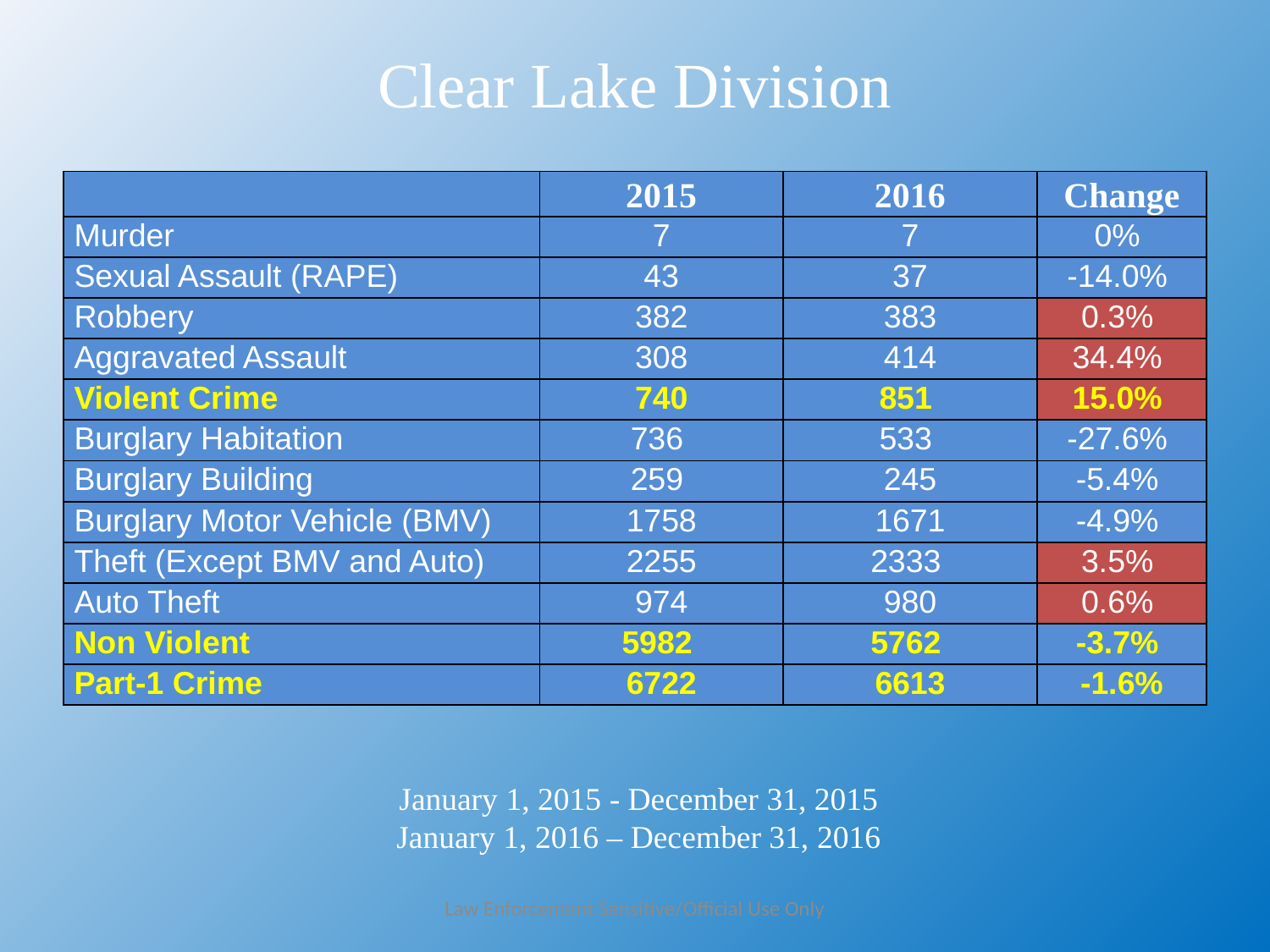

Clear Lake Division
|  | 2015 | 2016 | Change |
| --- | --- | --- | --- |
| Murder | 7 | 7 | 0% |
| Sexual Assault (RAPE) | 43 | 37 | -14.0% |
| Robbery | 382 | 383 | 0.3% |
| Aggravated Assault | 308 | 414 | 34.4% |
| Violent Crime | 740 | 851 | 15.0% |
| Burglary Habitation | 736 | 533 | -27.6% |
| Burglary Building | 259 | 245 | -5.4% |
| Burglary Motor Vehicle (BMV) | 1758 | 1671 | -4.9% |
| Theft (Except BMV and Auto) | 2255 | 2333 | 3.5% |
| Auto Theft | 974 | 980 | 0.6% |
| Non Violent | 5982 | 5762 | -3.7% |
| Part-1 Crime | 6722 | 6613 | -1.6% |
January 1, 2015 - December 31, 2015
January 1, 2016 – December 31, 2016
Law Enforcement Sensitive/Official Use Only